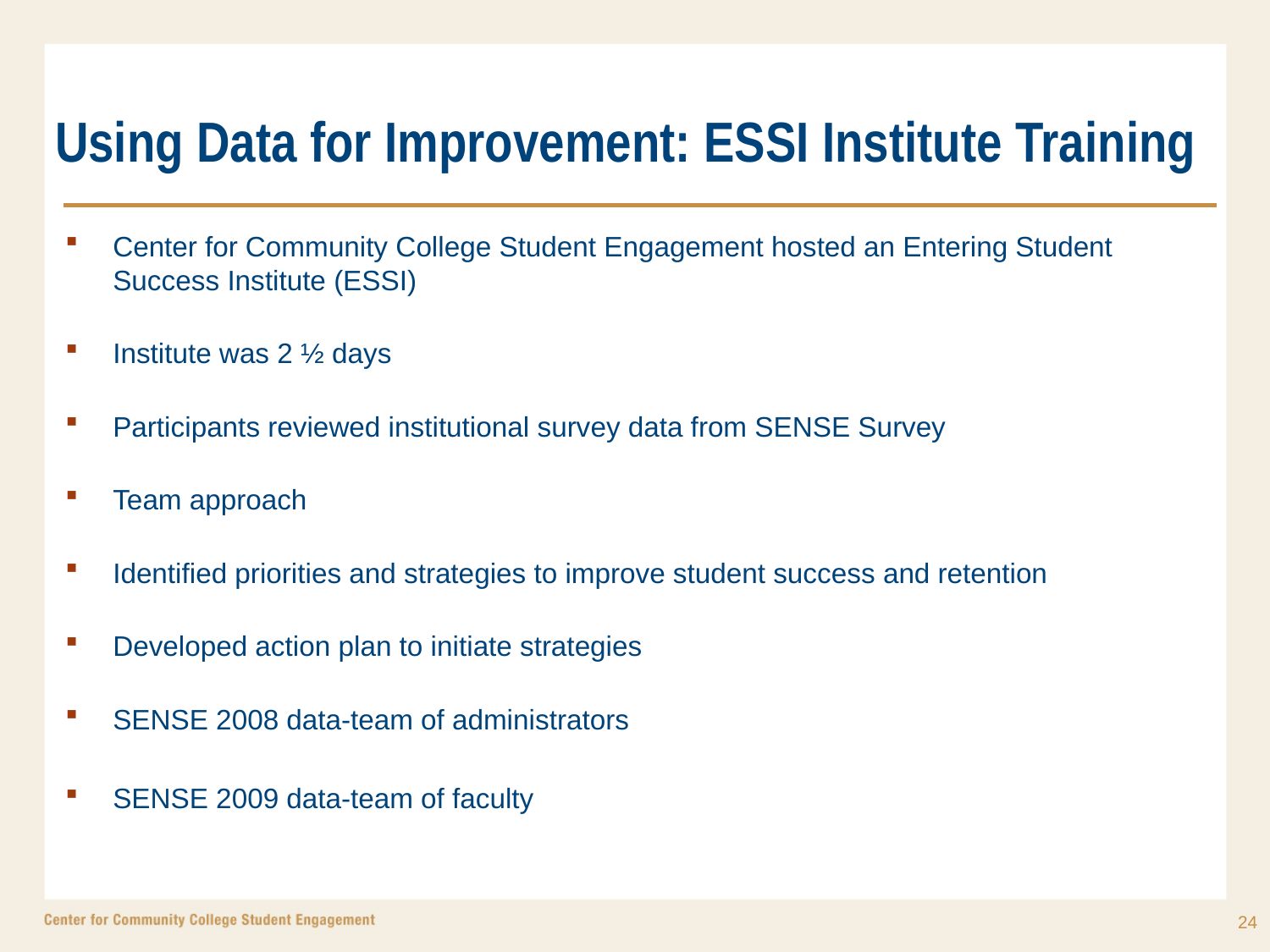

# Using Data for Improvement: ESSI Institute Training
Center for Community College Student Engagement hosted an Entering Student Success Institute (ESSI)
Institute was 2 ½ days
Participants reviewed institutional survey data from SENSE Survey
Team approach
Identified priorities and strategies to improve student success and retention
Developed action plan to initiate strategies
SENSE 2008 data-team of administrators

SENSE 2009 data-team of faculty
24